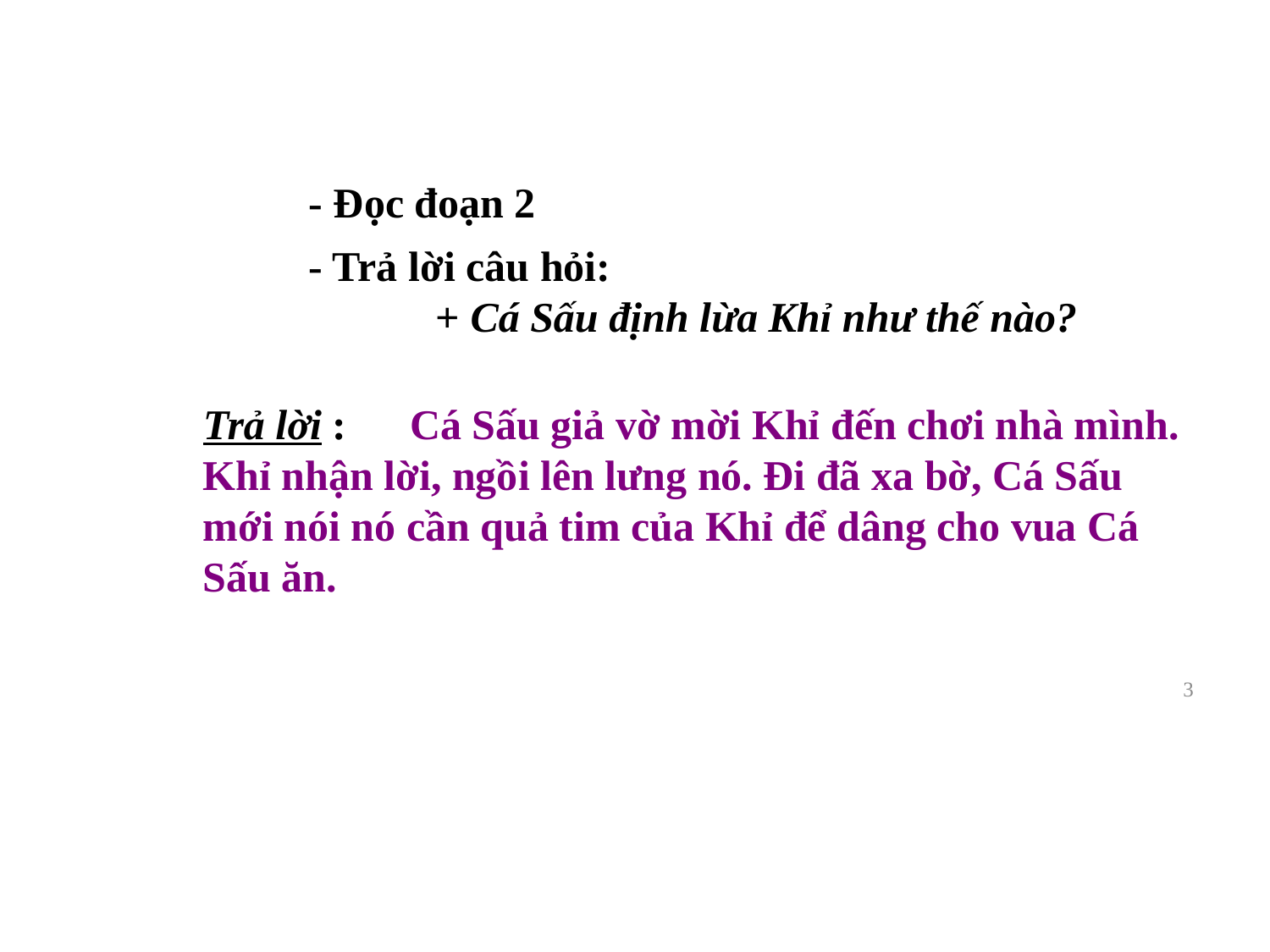

- Đọc đoạn 2
- Trả lời câu hỏi:
         	+ Cá Sấu định lừa Khỉ như thế nào?
Trả lời :      Cá Sấu giả vờ mời Khỉ đến chơi nhà mình. Khỉ nhận lời, ngồi lên lưng nó. Đi đã xa bờ, Cá Sấu mới nói nó cần quả tim của Khỉ để dâng cho vua Cá Sấu ăn.
3